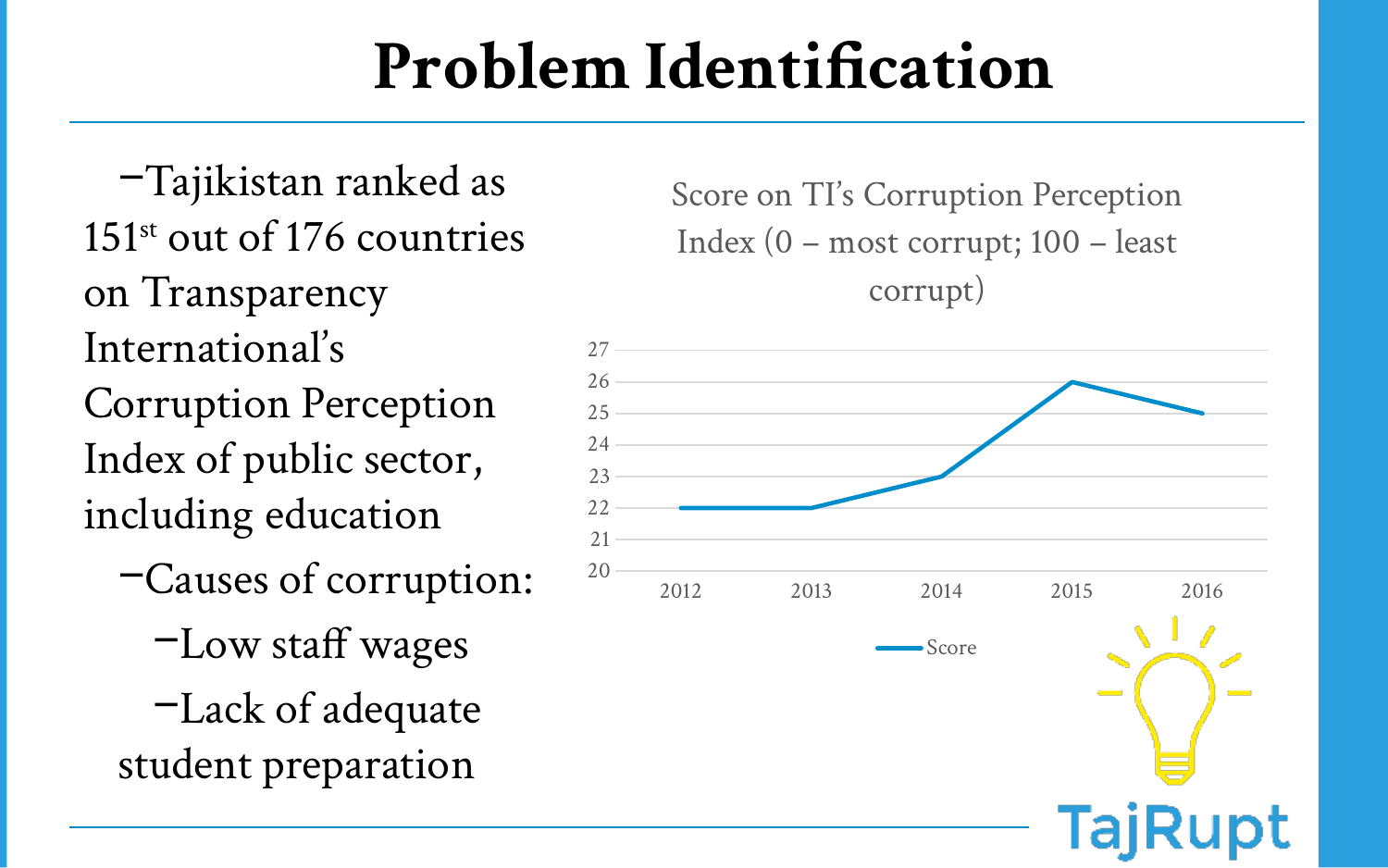

Problem Identification
Tajikistan ranked as 151st out of 176 countries on Transparency International’s Corruption Perception Index of public sector, including education
Causes of corruption:
Low staff wages
Lack of adequate student preparation

### Chart: Score on TI’s Corruption Perception Index (0 – most corrupt; 100 – least corrupt)

| Category | Score | Column1 | Column2 | Column3 | Column4 |
|---|---|---|---|---|---|
| 2012.0 | 22.0 | None | None | None | None |
| 2013.0 | 22.0 | None | None | None | None |
| 2014.0 | 23.0 | None | None | None | None |
| 2015.0 | 26.0 | None | None | None | None |
| 2016.0 | 25.0 | None | None | None | None |